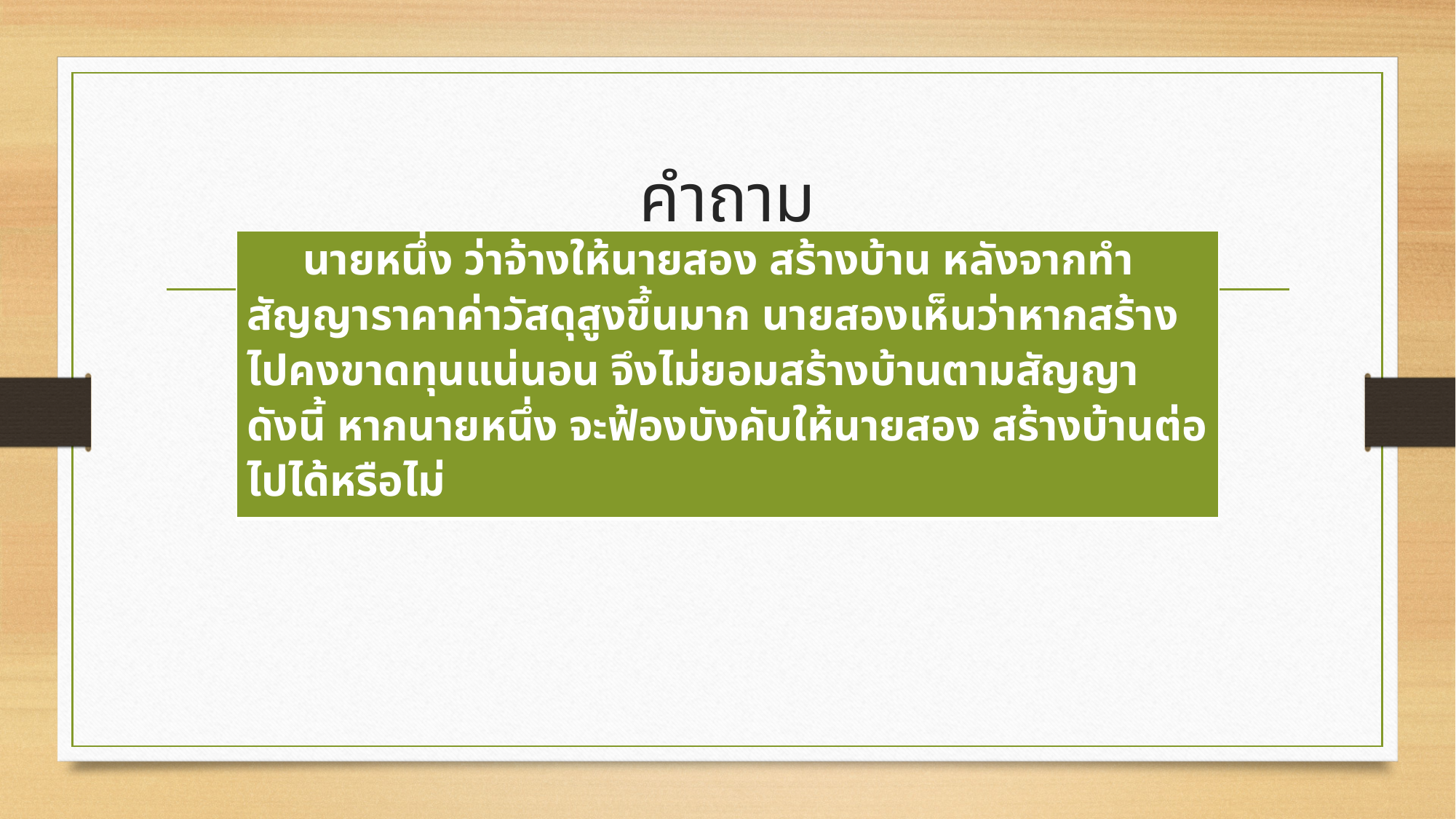

# คำถาม
| นายหนึ่ง ว่าจ้างให้นายสอง สร้างบ้าน หลังจากทำสัญญาราคาค่าวัสดุสูงขึ้นมาก นายสองเห็นว่าหากสร้างไปคงขาดทุนแน่นอน จึงไม่ยอมสร้างบ้านตามสัญญา ดังนี้ หากนายหนึ่ง จะฟ้องบังคับให้นายสอง สร้างบ้านต่อไปได้หรือไม่ |
| --- |